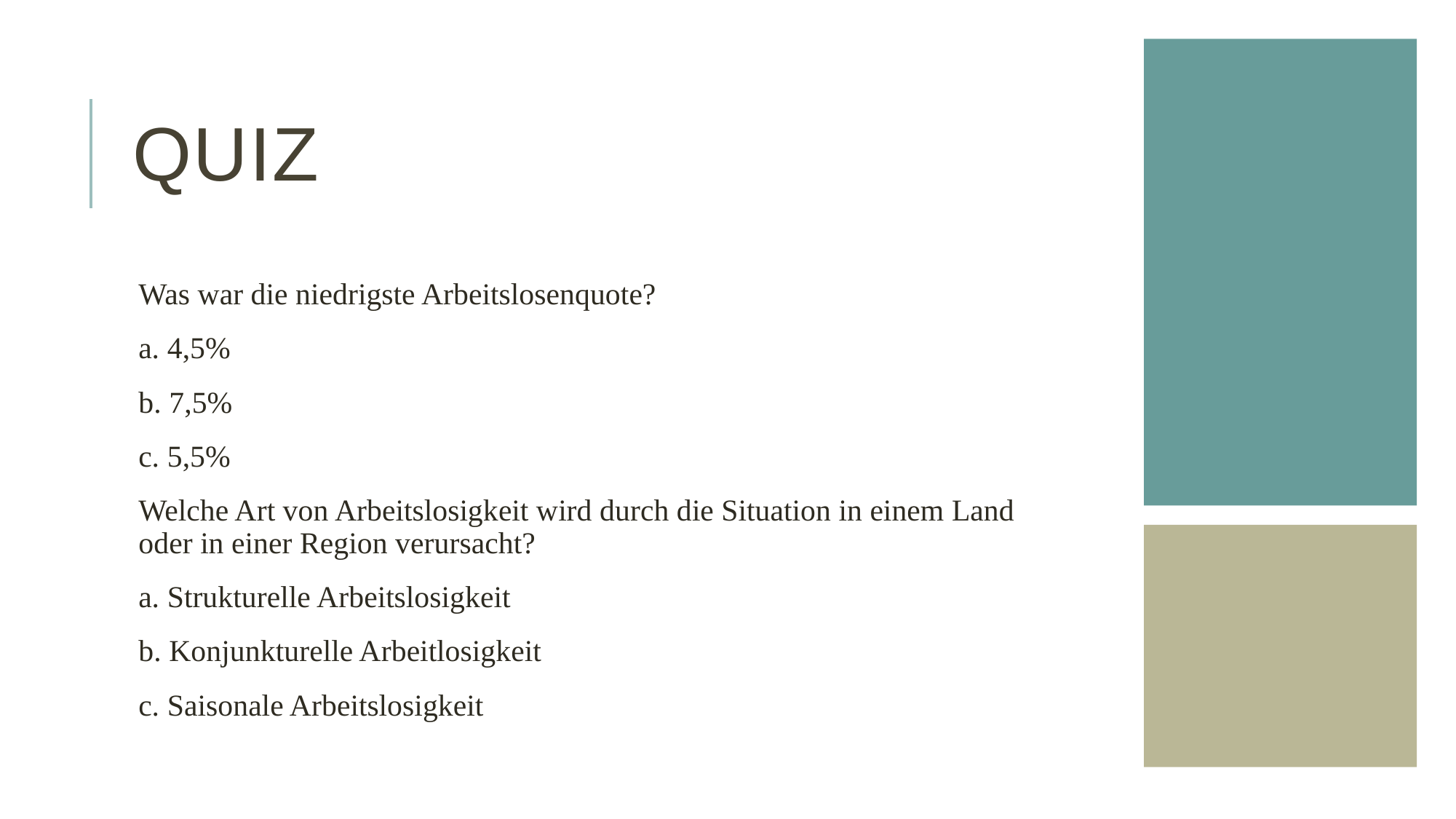

# Quiz
Was war die niedrigste Arbeitslosenquote?
a. 4,5%
b. 7,5%
c. 5,5%
Welche Art von Arbeitslosigkeit wird durch die Situation in einem Land oder in einer Region verursacht?
a. Strukturelle Arbeitslosigkeit
b. Konjunkturelle Arbeitlosigkeit
c. Saisonale Arbeitslosigkeit